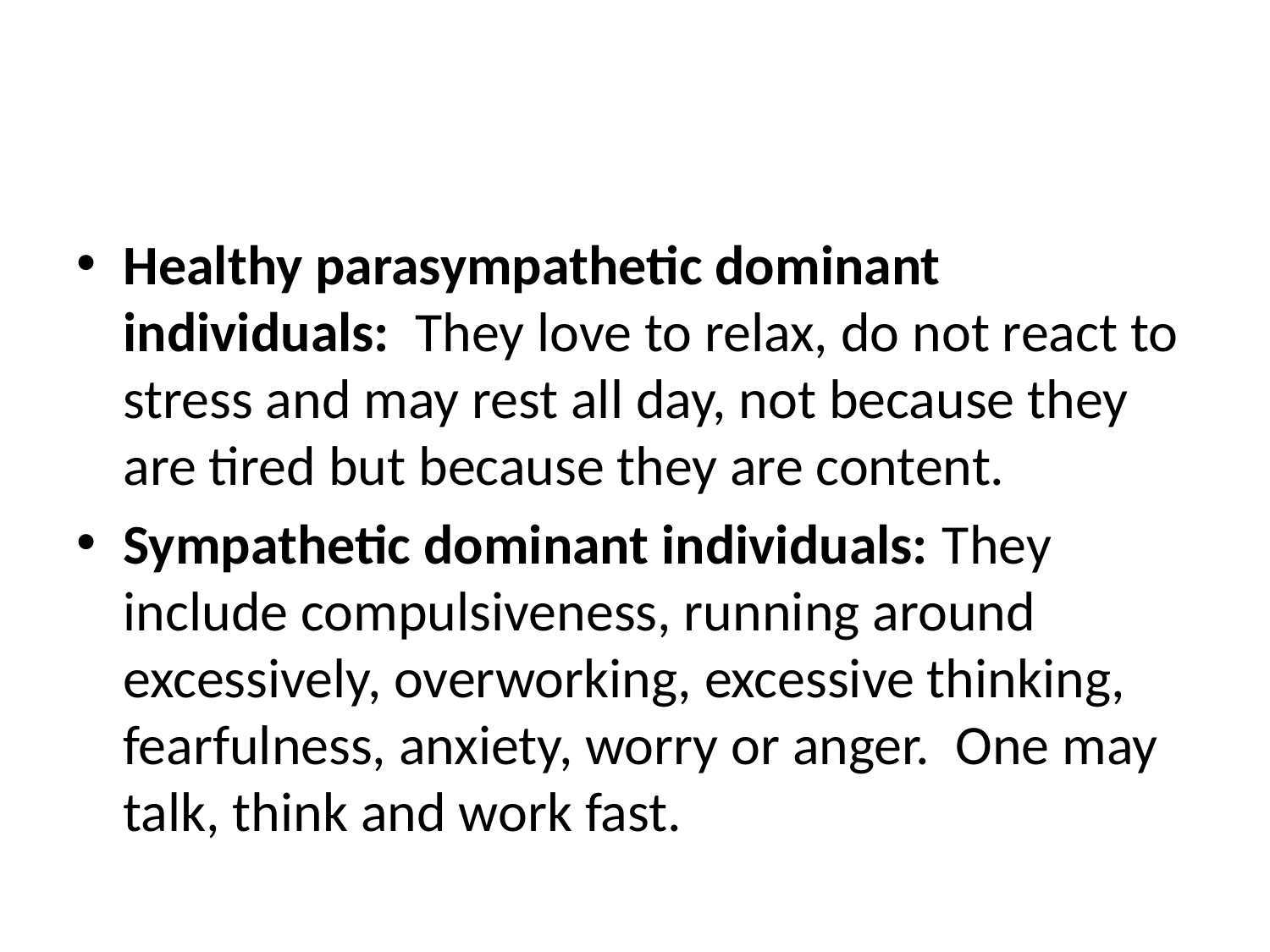

#
Healthy parasympathetic dominant individuals:  They love to relax, do not react to stress and may rest all day, not because they are tired but because they are content.
Sympathetic dominant individuals: They include compulsiveness, running around excessively, overworking, excessive thinking, fearfulness, anxiety, worry or anger.  One may talk, think and work fast.